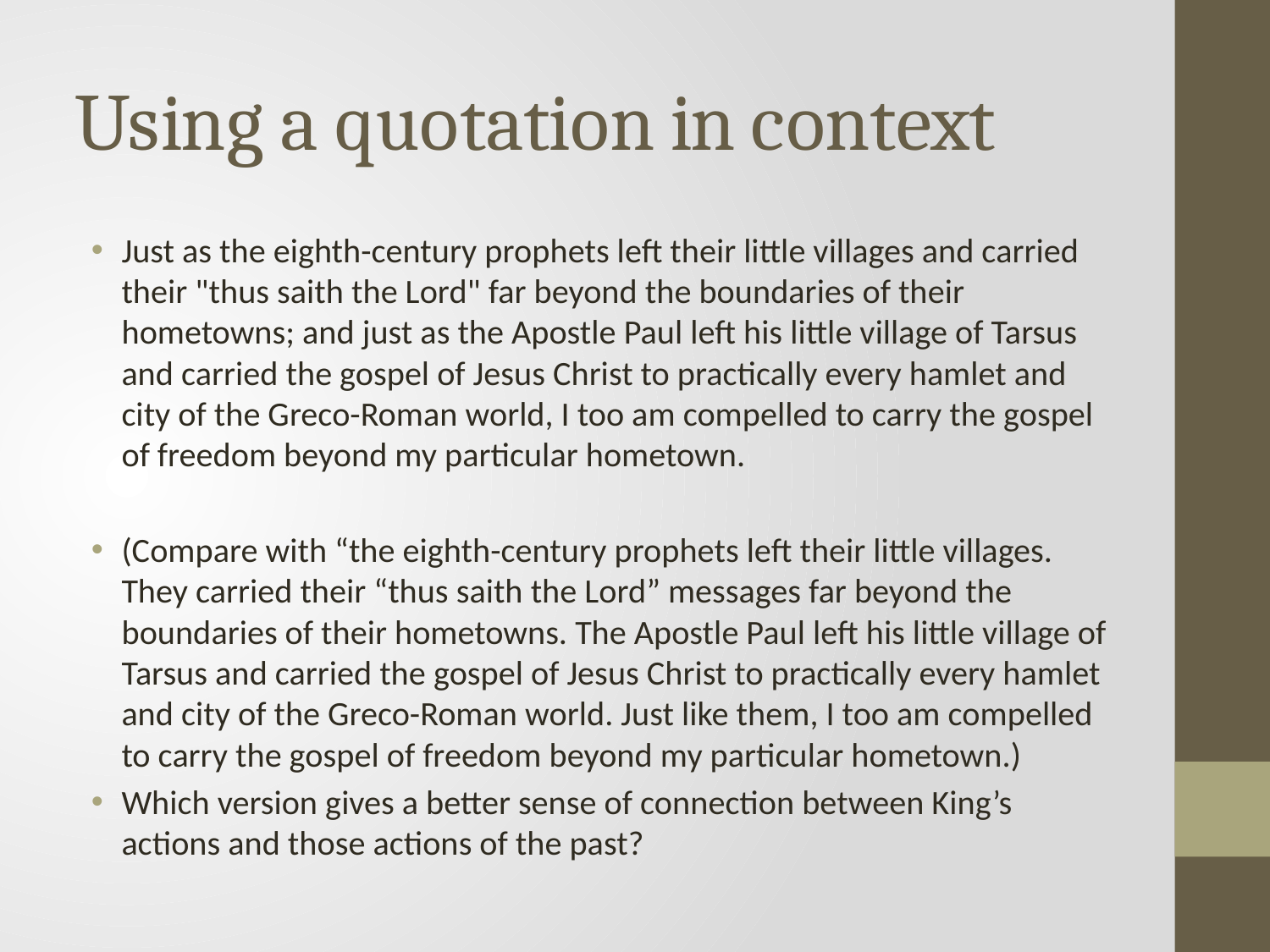

# Using a quotation in context
Just as the eighth-century prophets left their little villages and carried their "thus saith the Lord" far beyond the boundaries of their hometowns; and just as the Apostle Paul left his little village of Tarsus and carried the gospel of Jesus Christ to practically every hamlet and city of the Greco-Roman world, I too am compelled to carry the gospel of freedom beyond my particular hometown.

(Compare with “the eighth-century prophets left their little villages. They carried their “thus saith the Lord” messages far beyond the boundaries of their hometowns. The Apostle Paul left his little village of Tarsus and carried the gospel of Jesus Christ to practically every hamlet and city of the Greco-Roman world. Just like them, I too am compelled to carry the gospel of freedom beyond my particular hometown.)
Which version gives a better sense of connection between King’s actions and those actions of the past?